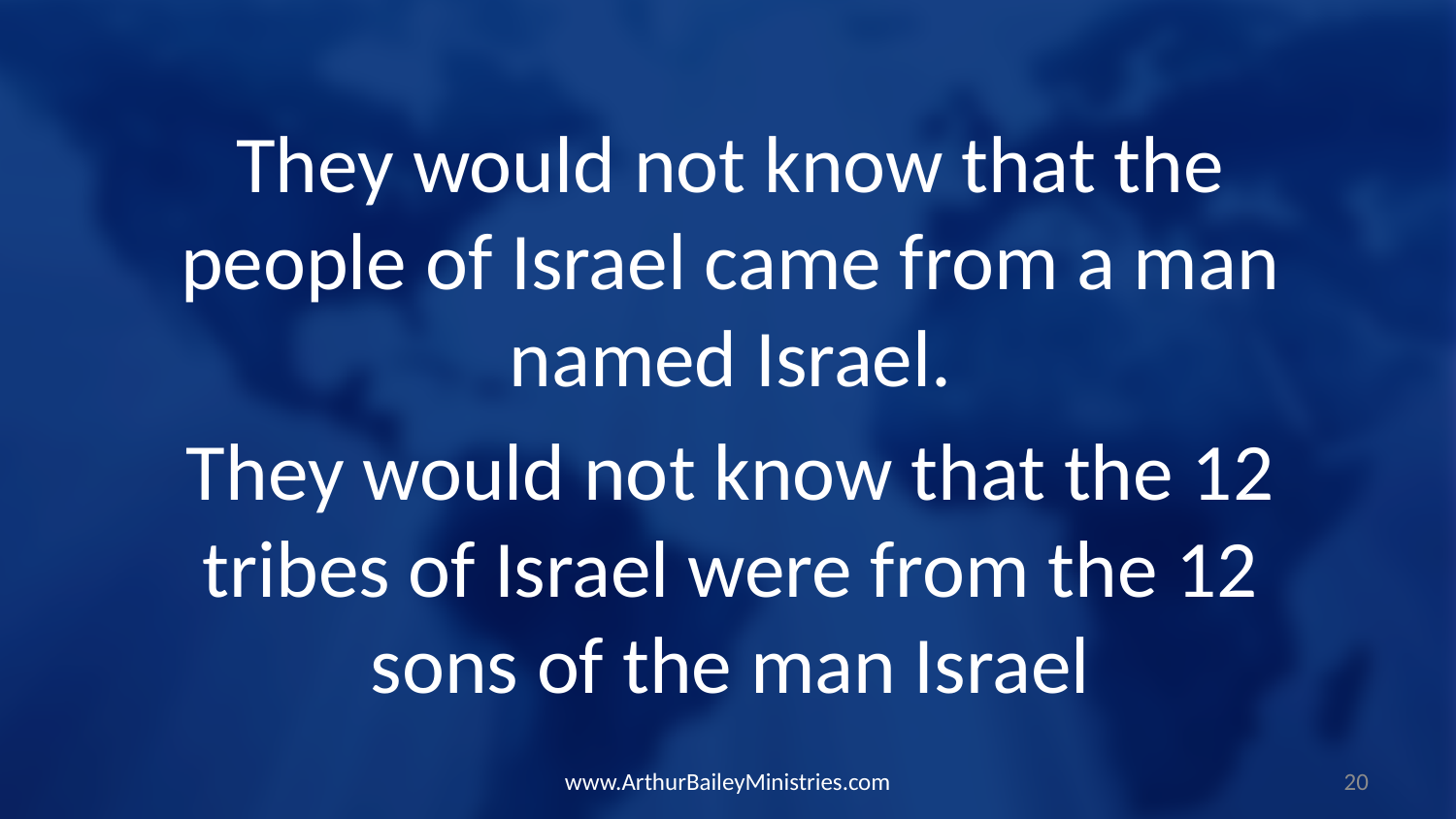

They would not know that the people of Israel came from a man named Israel.
They would not know that the 12 tribes of Israel were from the 12 sons of the man Israel
www.ArthurBaileyMinistries.com
20